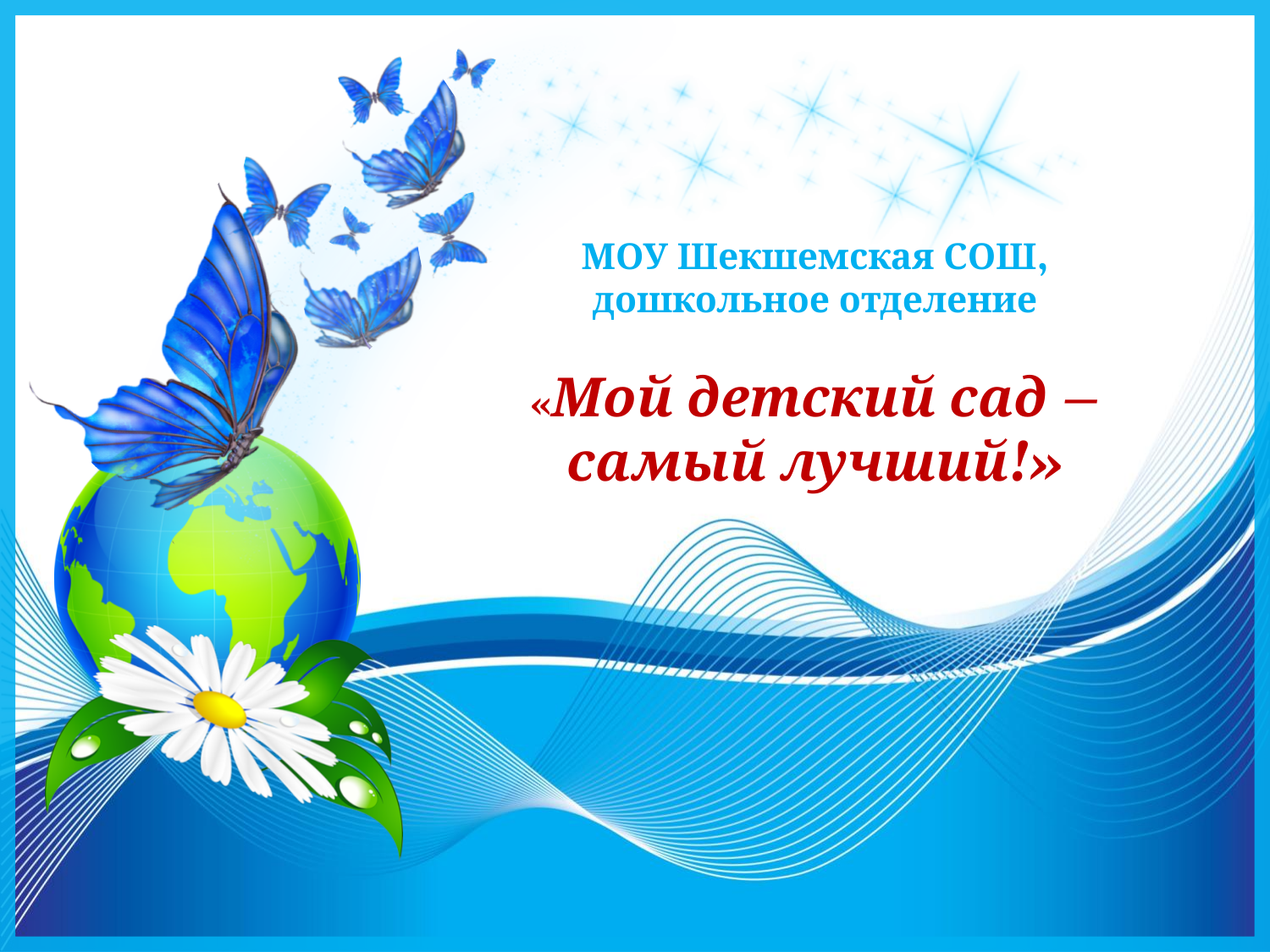

# МОУ Шекшемская СОШ, дошкольное отделение «Мой детский сад – самый лучший!»